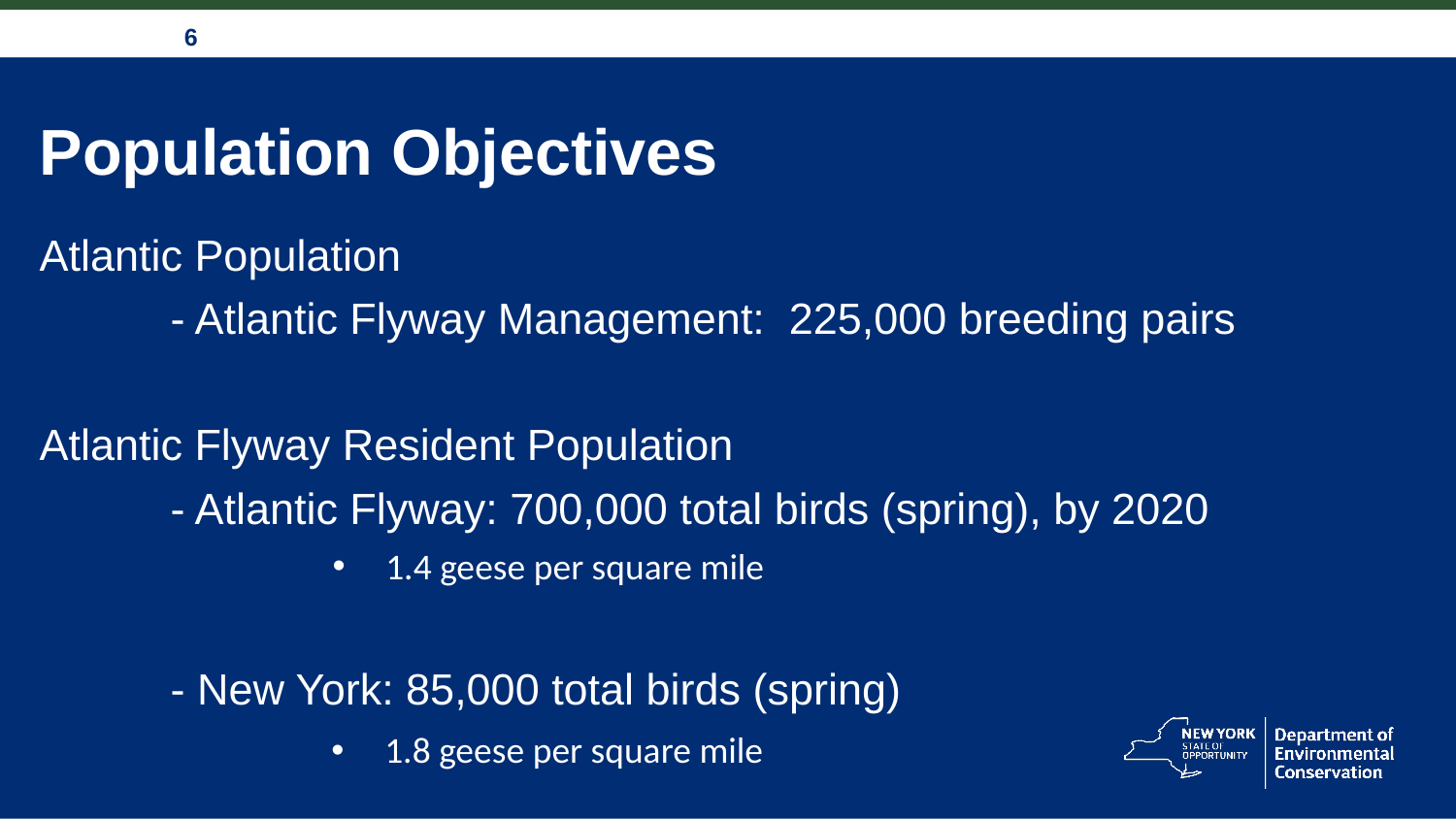

# Population Objectives
Atlantic Population
	- Atlantic Flyway Management:  225,000 breeding pairs

Atlantic Flyway Resident Population
	- Atlantic Flyway: 700,000 total birds (spring), by 2020
1.4 geese per square mile

	- New York: 85,000 total birds (spring)
1.8 geese per square mile